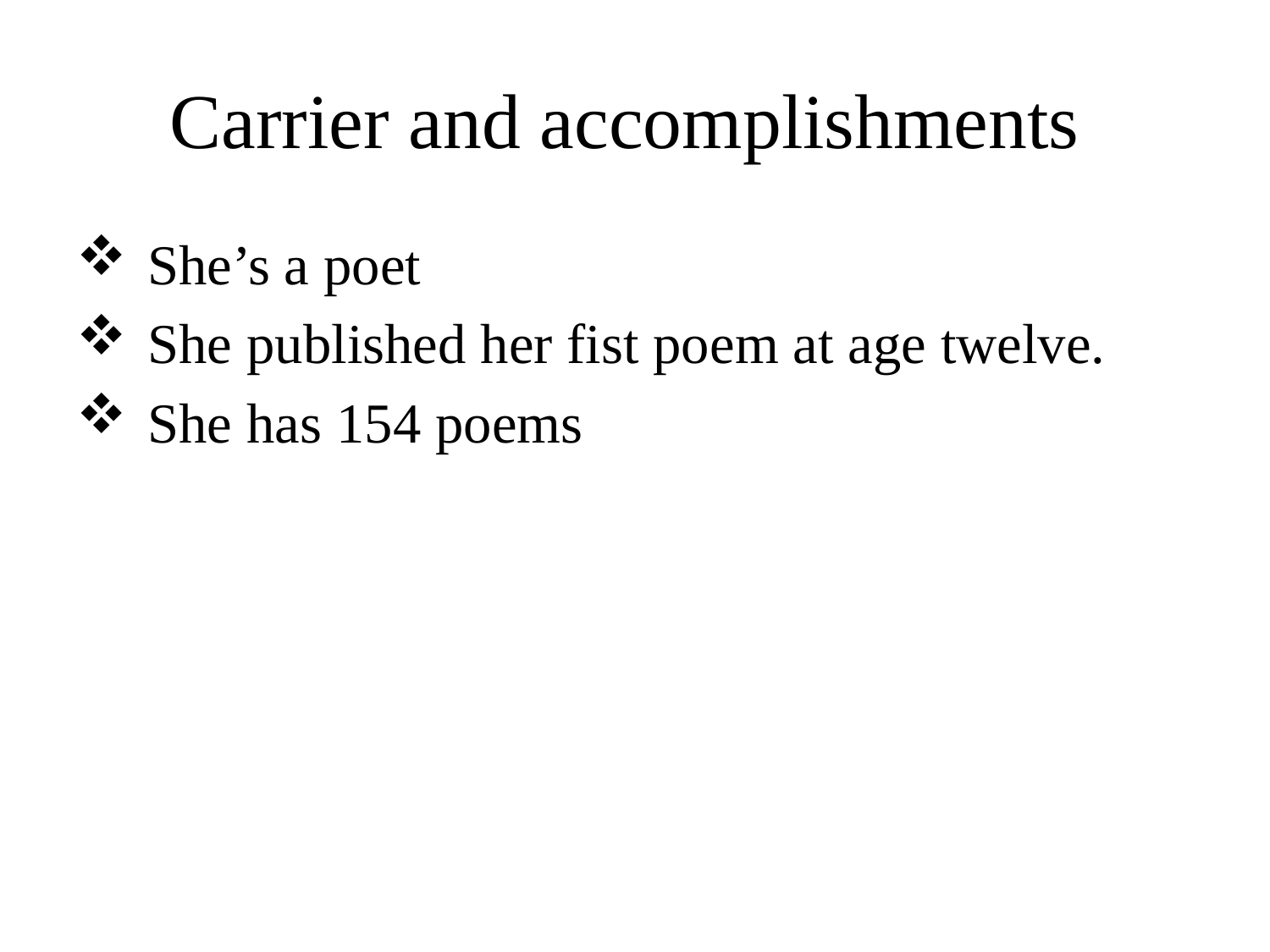

# Carrier and accomplishments
She’s a poet
She published her fist poem at age twelve.
She has 154 poems